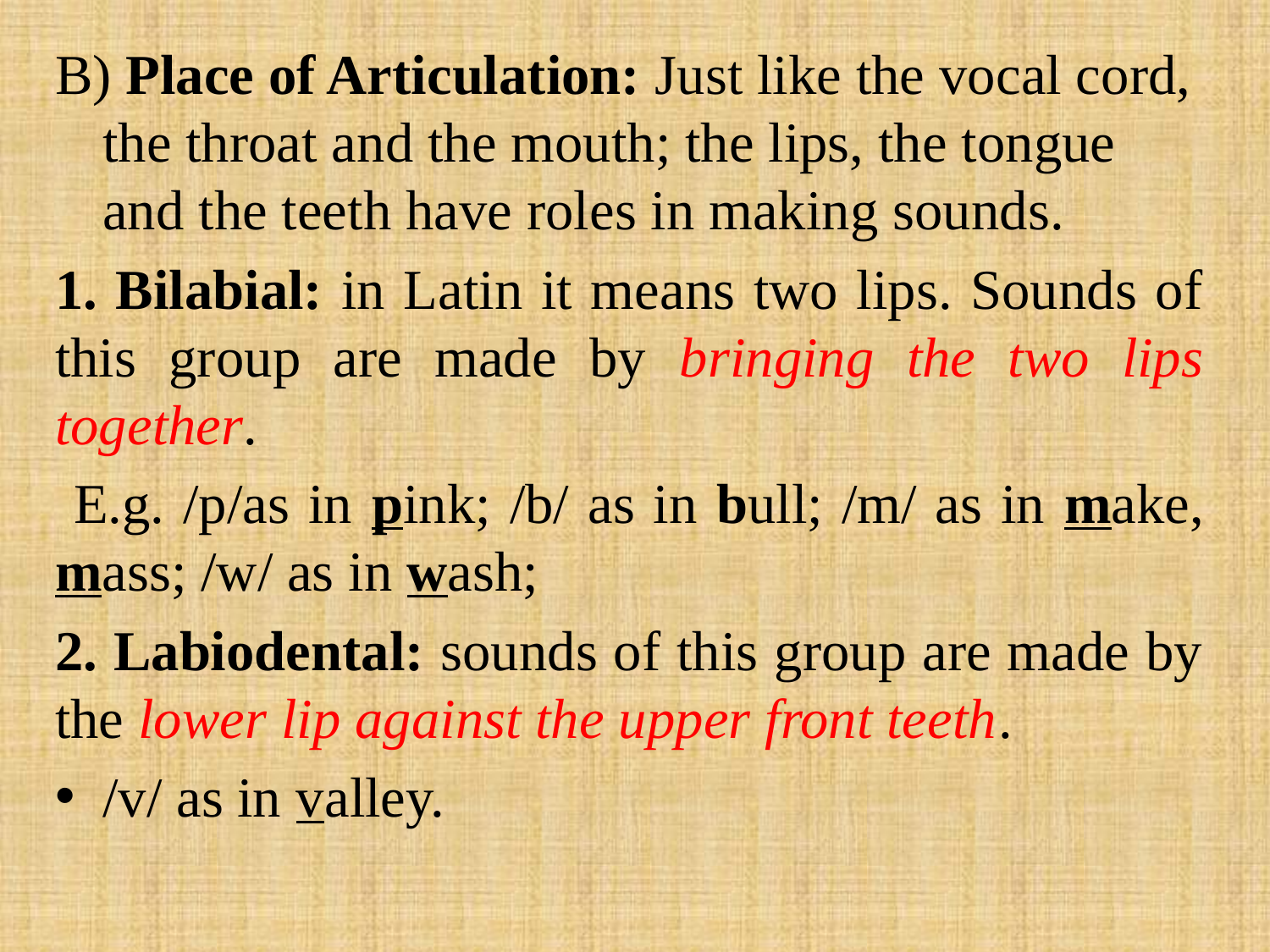

B) Place of Articulation: Just like the vocal cord, the throat and the mouth; the lips, the tongue and the teeth have roles in making sounds.
1. Bilabial: in Latin it means two lips. Sounds of this group are made by bringing the two lips together.
 E.g. /p/as in pink; /b/ as in bull; /m/ as in make, mass; /w/ as in wash;
2. Labiodental: sounds of this group are made by the lower lip against the upper front teeth.
/v/ as in valley.